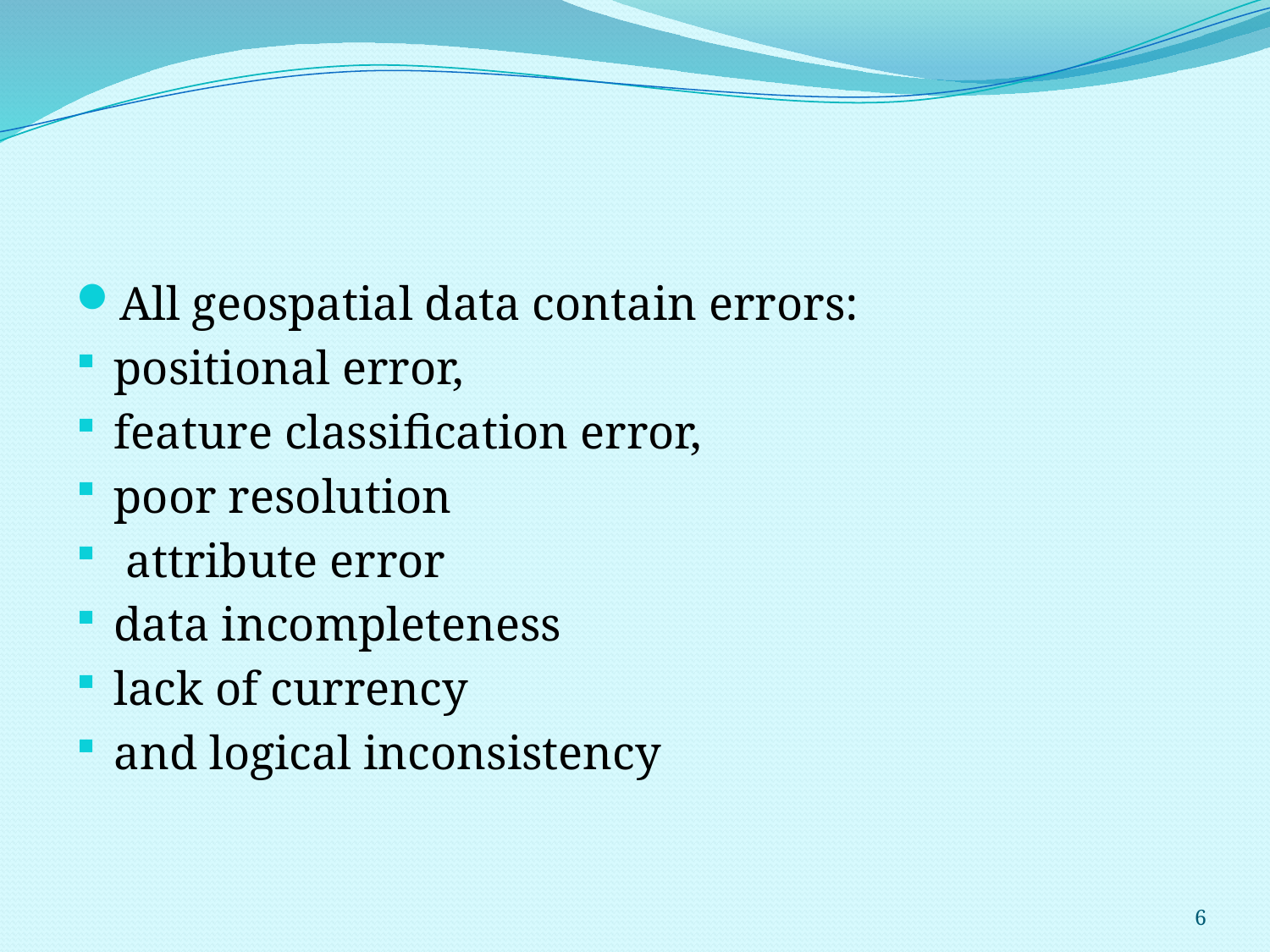

#
All geospatial data contain errors:
positional error,
feature classification error,
poor resolution
 attribute error
data incompleteness
lack of currency
and logical inconsistency
6